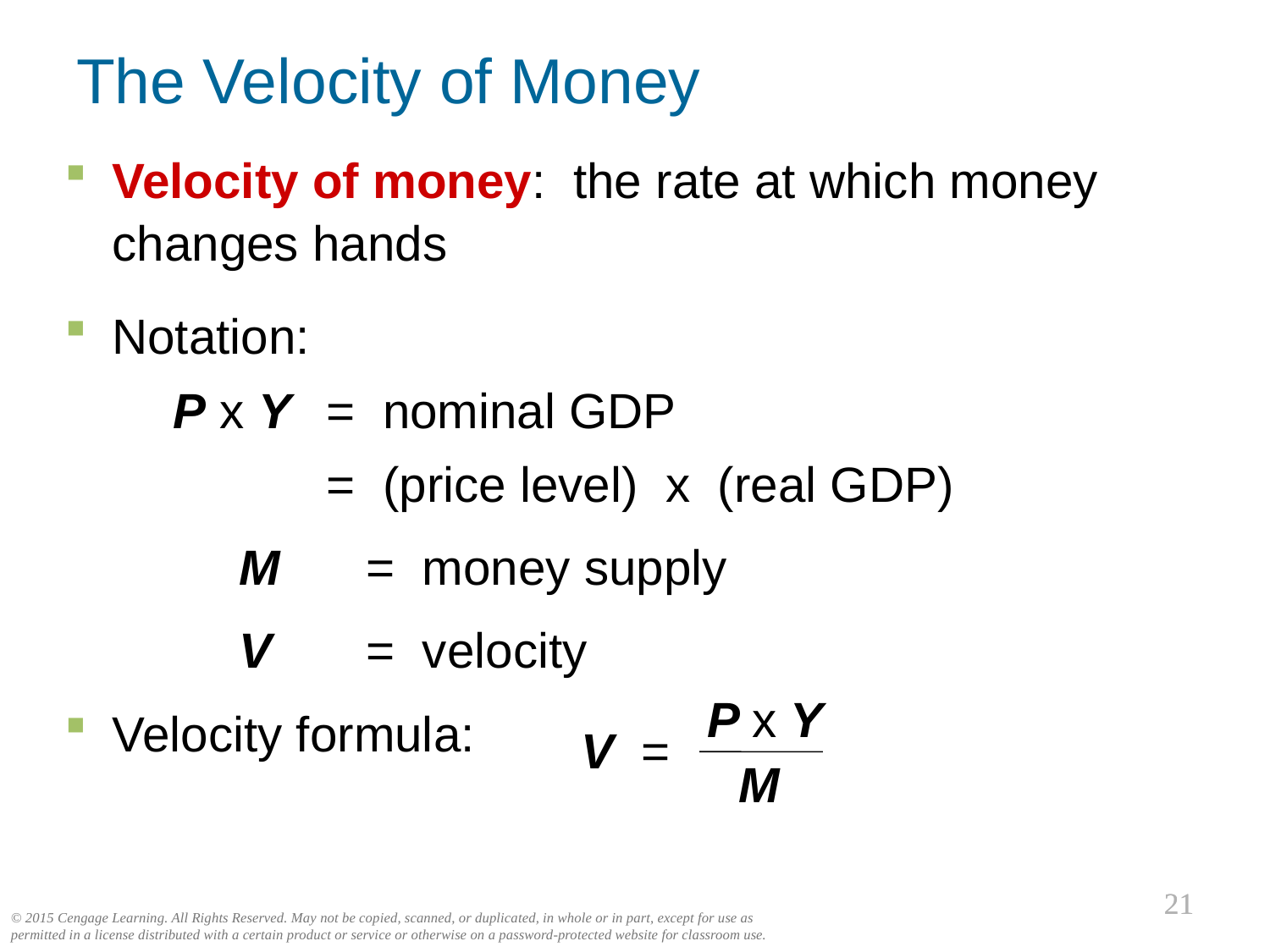

The Velocity of Money
0
Velocity of money:  the rate at which money changes hands
Notation:
	P x Y 	=  nominal GDP
		=  (price level)  x  (real GDP)
		M 	=  money supply
		V 	=  velocity
Velocity formula:
P x Y
M

V  =